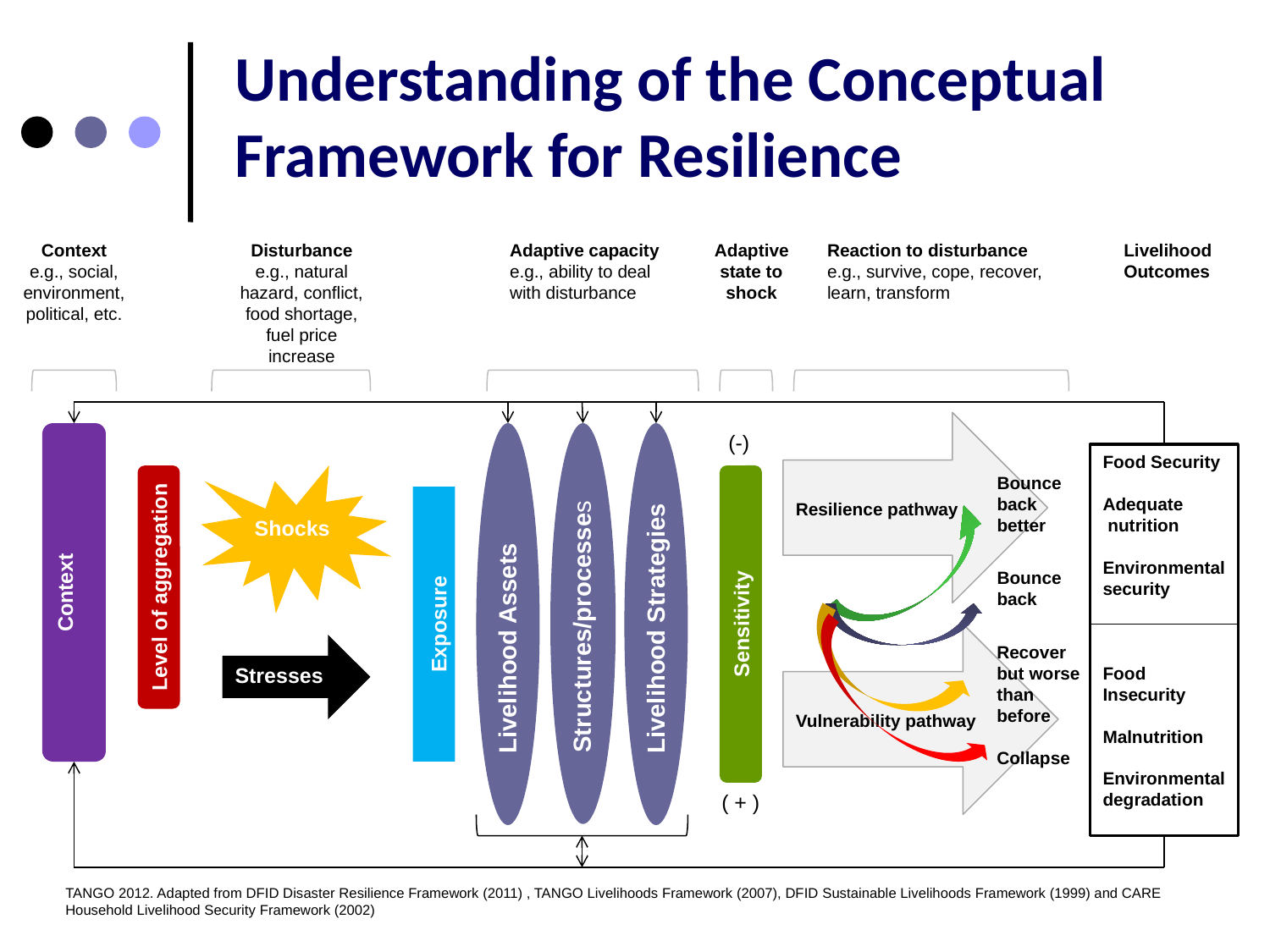

Understanding of the Conceptual Framework for Resilience
Context
e.g., social, environment, political, etc.
Disturbance
e.g., natural hazard, conflict, food shortage, fuel price increase
Adaptive capacity
e.g., ability to deal with disturbance
Adaptive state to shock
Reaction to disturbance
e.g., survive, cope, recover, learn, transform
Livelihood Outcomes

Resilience pathway
(-)
Food Security

Adequate
 nutrition

Environmental security

Food Insecurity

Malnutrition

Environmental degradation

Shocks
Bounce back better
Exposure

Context
Bounce back
Level of aggregation
Structures/processes
Livelihood Assets
Livelihood Strategies
Sensitivity

Vulnerability pathway
Stresses
Recover but worse than before

Collapse
( + )
TANGO 2012. Adapted from DFID Disaster Resilience Framework (2011) , TANGO Livelihoods Framework (2007), DFID Sustainable Livelihoods Framework (1999) and CARE Household Livelihood Security Framework (2002)